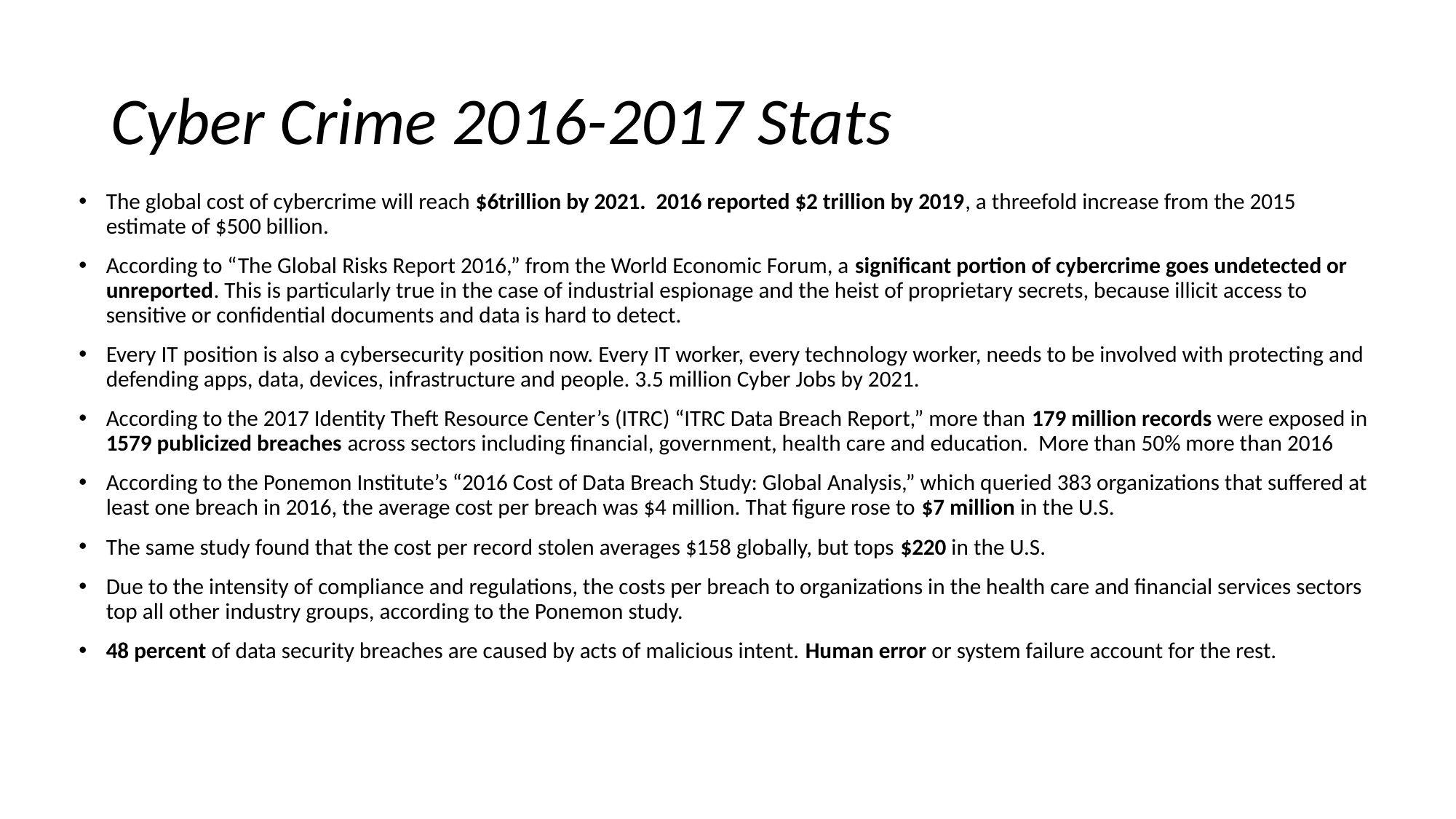

# Cyber Crime 2016-2017 Stats
The global cost of cybercrime will reach $6trillion by 2021.  2016 reported $2 trillion by 2019, a threefold increase from the 2015 estimate of $500 billion.
According to “The Global Risks Report 2016,” from the World Economic Forum, a significant portion of cybercrime goes undetected or unreported. This is particularly true in the case of industrial espionage and the heist of proprietary secrets, because illicit access to sensitive or confidential documents and data is hard to detect.
Every IT position is also a cybersecurity position now. Every IT worker, every technology worker, needs to be involved with protecting and defending apps, data, devices, infrastructure and people. 3.5 million Cyber Jobs by 2021.
According to the 2017 Identity Theft Resource Center’s (ITRC) “ITRC Data Breach Report,” more than 179 million records were exposed in 1579 publicized breaches across sectors including financial, government, health care and education.  More than 50% more than 2016
According to the Ponemon Institute’s “2016 Cost of Data Breach Study: Global Analysis,” which queried 383 organizations that suffered at least one breach in 2016, the average cost per breach was $4 million. That figure rose to $7 million in the U.S.
The same study found that the cost per record stolen averages $158 globally, but tops $220 in the U.S.
Due to the intensity of compliance and regulations, the costs per breach to organizations in the health care and financial services sectors top all other industry groups, according to the Ponemon study.
48 percent of data security breaches are caused by acts of malicious intent. Human error or system failure account for the rest.